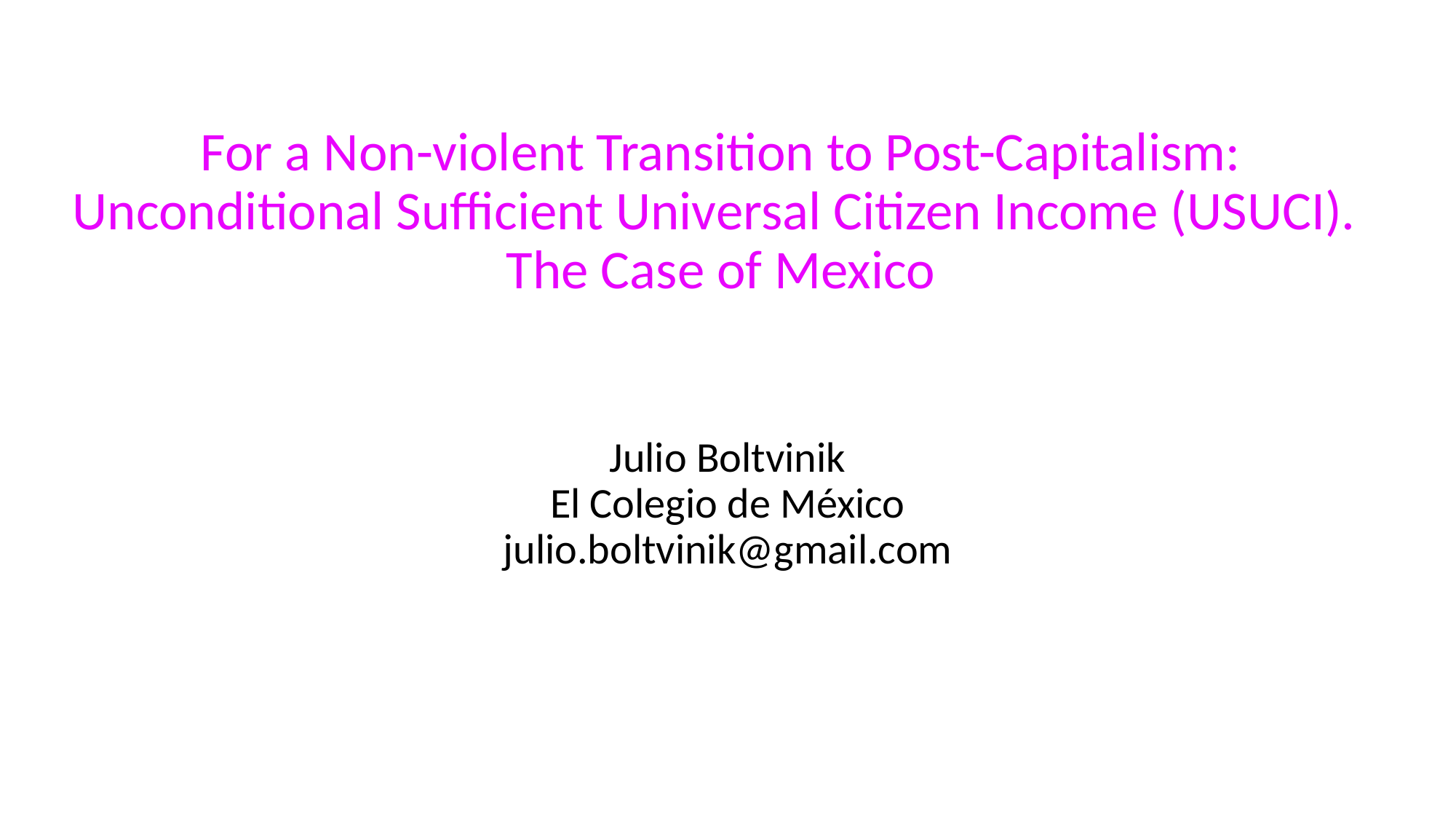

# For a Non-violent Transition to Post-Capitalism: Unconditional Sufficient Universal Citizen Income (USUCI). The Case of Mexico
Julio Boltvinik
El Colegio de México
julio.boltvinik@gmail.com